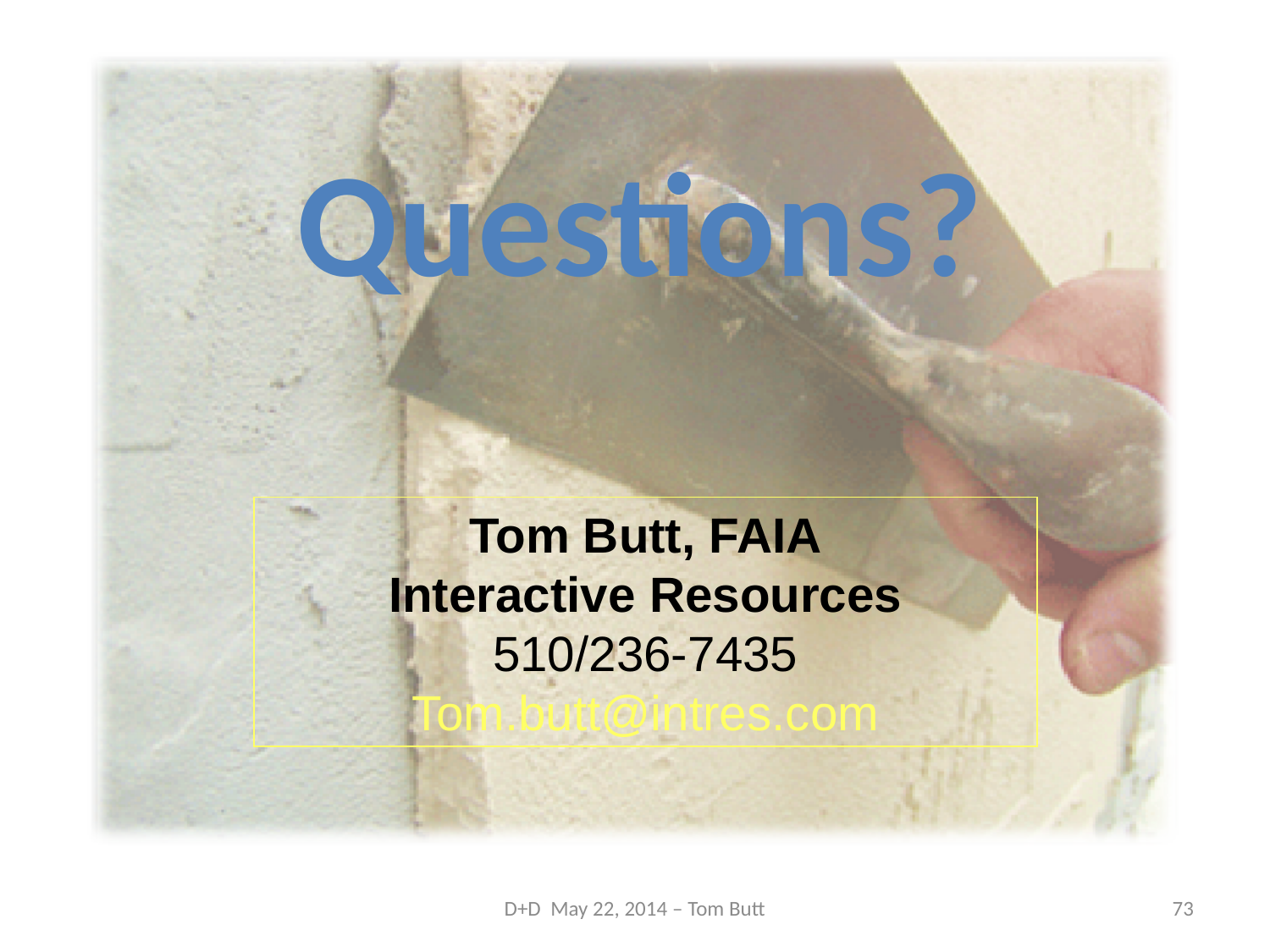

# Questions?
Tom Butt, FAIA
Interactive Resources
510/236-7435
Tom.butt@intres.com
73
D+D  May 22, 2014 – Tom Butt